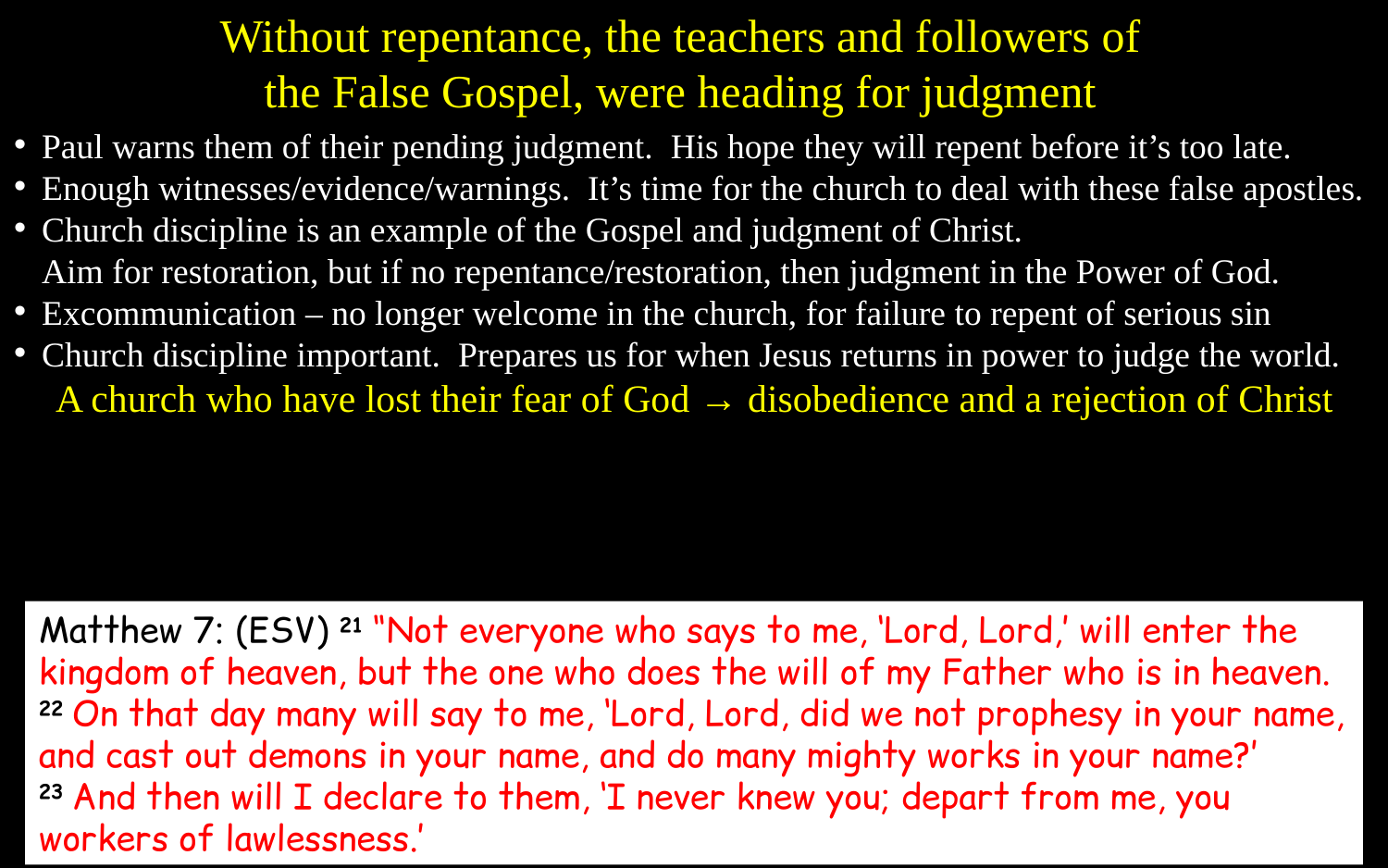

Without repentance, the teachers and followers of the False Gospel, were heading for judgment
Paul warns them of their pending judgment.  His hope they will repent before it’s too late.
Enough witnesses/evidence/warnings.  It’s time for the church to deal with these false apostles.
Church discipline is an example of the Gospel and judgment of Christ.
Aim for restoration, but if no repentance/restoration, then judgment in the Power of God.
Excommunication – no longer welcome in the church, for failure to repent of serious sin
Church discipline important.  Prepares us for when Jesus returns in power to judge the world.
A church who have lost their fear of God → disobedience and a rejection of Christ
Matthew 7: (ESV) 21 “Not everyone who says to me, ‘Lord, Lord,’ will enter the kingdom of heaven, but the one who does the will of my Father who is in heaven.  22 On that day many will say to me, ‘Lord, Lord, did we not prophesy in your name, and cast out demons in your name, and do many mighty works in your name?’  23 And then will I declare to them, ‘I never knew you; depart from me, you workers of lawlessness.’